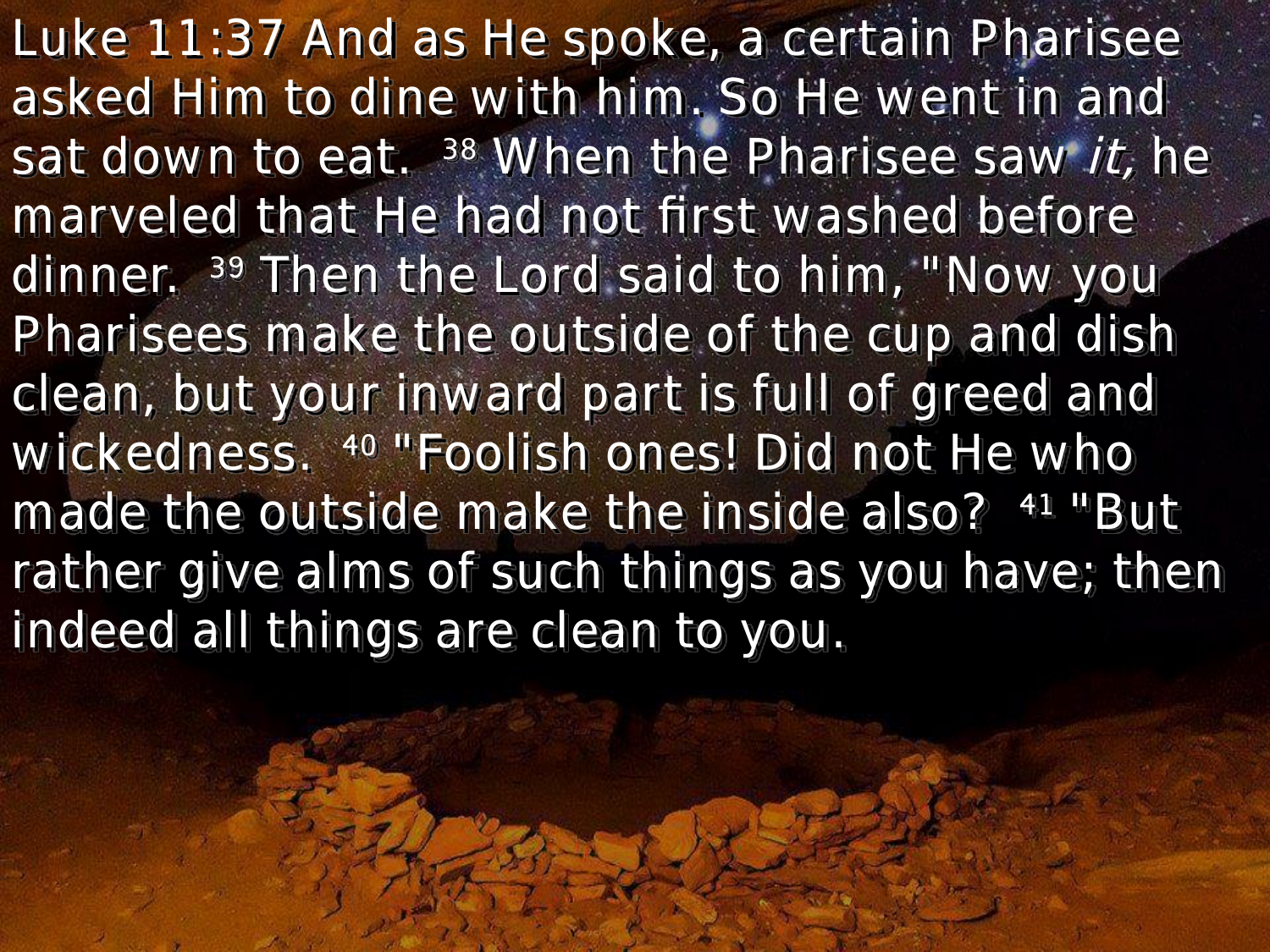

Luke 11:37 And as He spoke, a certain Pharisee asked Him to dine with him. So He went in and sat down to eat.  38 When the Pharisee saw it, he marveled that He had not first washed before dinner.  39 Then the Lord said to him, "Now you Pharisees make the outside of the cup and dish clean, but your inward part is full of greed and wickedness.  40 "Foolish ones! Did not He who made the outside make the inside also?  41 "But rather give alms of such things as you have; then indeed all things are clean to you.